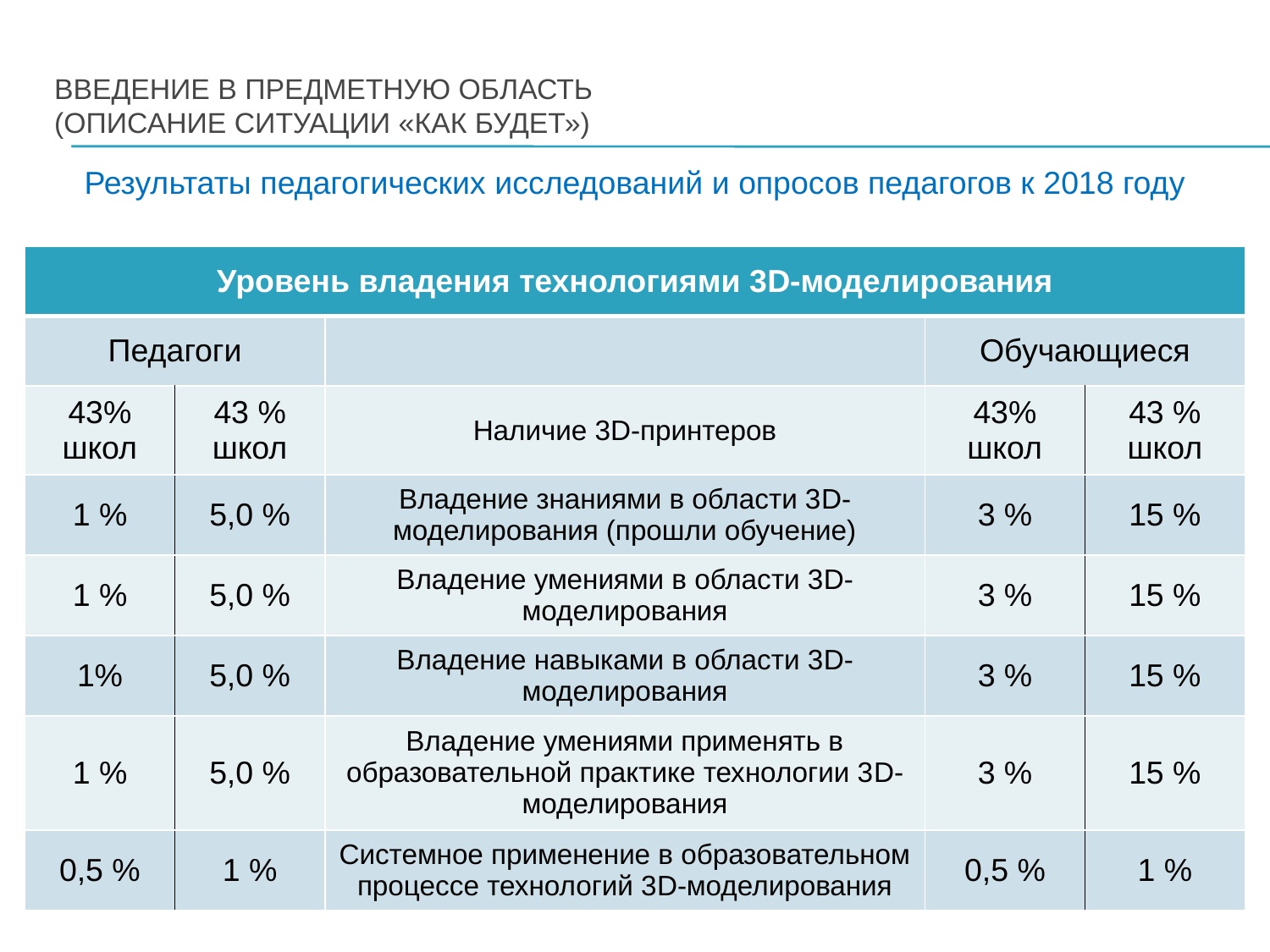

# Введение в предметную область (описание ситуации «как БУДЕТ»)
Результаты педагогических исследований и опросов педагогов к 2018 году
| Уровень владения технологиями 3D-моделирования |  |  |  |  |
| --- | --- | --- | --- | --- |
| Педагоги |  |  | Обучающиеся |  |
| 43% школ | 43 % школ | Наличие 3D-принтеров | 43% школ | 43 % школ |
| 1 % | 5,0 % | Владение знаниями в области 3D-моделирования (прошли обучение) | 3 % | 15 % |
| 1 % | 5,0 % | Владение умениями в области 3D-моделирования | 3 % | 15 % |
| 1% | 5,0 % | Владение навыками в области 3D-моделирования | 3 % | 15 % |
| 1 % | 5,0 % | Владение умениями применять в образовательной практике технологии 3D-моделирования | 3 % | 15 % |
| 0,5 % | 1 % | Системное применение в образовательном процессе технологий 3D-моделирования | 0,5 % | 1 % |